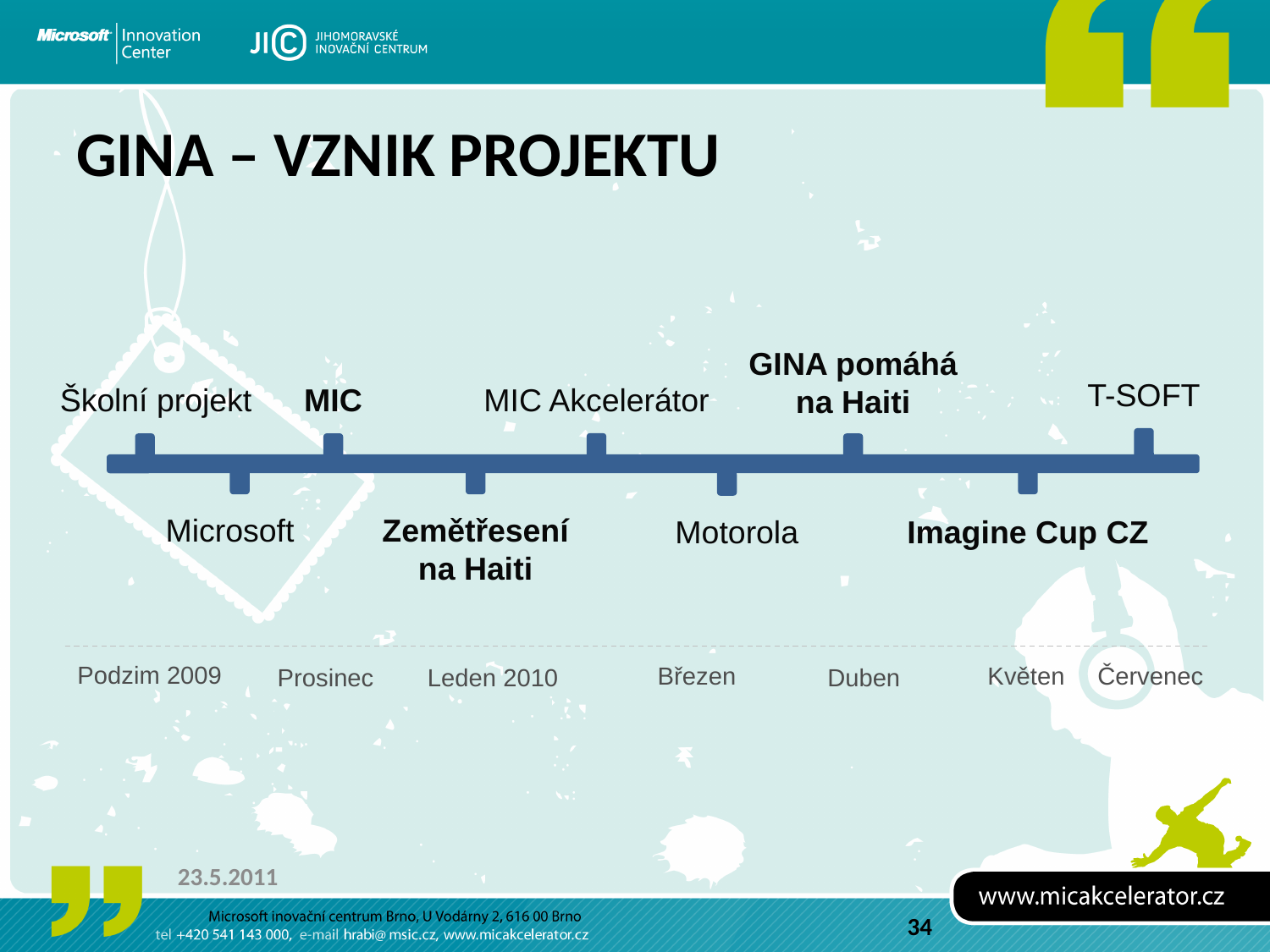

# GINA – vznik projektu
GINA pomáhá
na Haiti
T-SOFT
MIC
MIC Akcelerátor
Školní projekt

Zemětřesení
na Haiti
Microsoft
Motorola
Imagine Cup CZ
Podzim 2009
Březen
Červenec
Květen
Duben
Leden 2010
Prosinec
23.5.2011
34